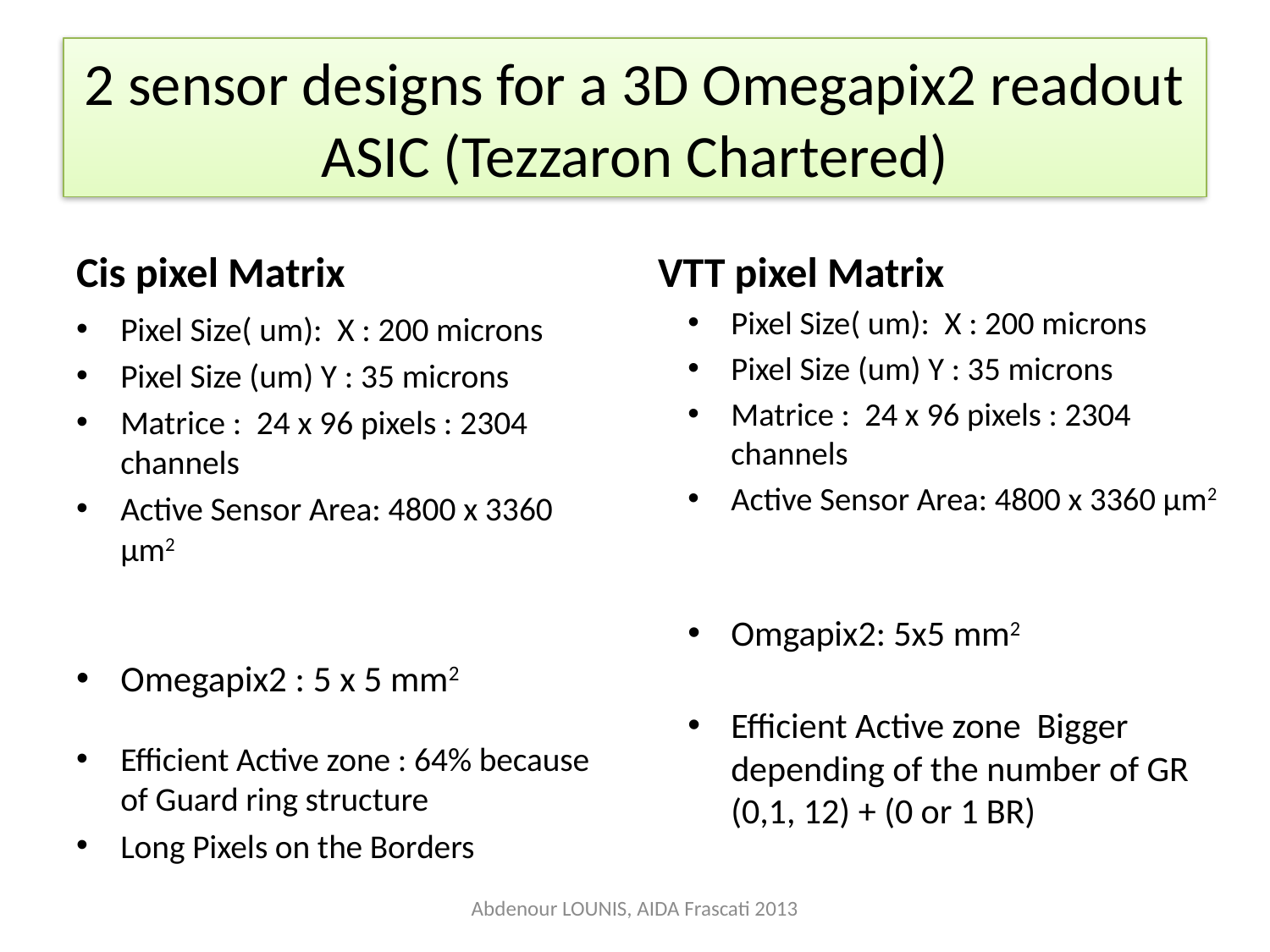

# 2 sensor designs for a 3D Omegapix2 readout ASIC (Tezzaron Chartered)
Cis pixel Matrix
VTT pixel Matrix
Pixel Size( um):  X : 200 microns
Pixel Size (um) Y : 35 microns
Matrice :  24 x 96 pixels : 2304 channels
Active Sensor Area: 4800 x 3360 µm2

Omgapix2: 5x5 mm2

Efficient Active zone  Bigger depending of the number of GR (0,1, 12) + (0 or 1 BR)

Pixel Size( um):  X : 200 microns
Pixel Size (um) Y : 35 microns
Matrice :  24 x 96 pixels : 2304 channels
Active Sensor Area: 4800 x 3360 µm2

Omegapix2 : 5 x 5 mm2

Efficient Active zone : 64% because of Guard ring structure
Long Pixels on the Borders
Abdenour LOUNIS, AIDA Frascati 2013